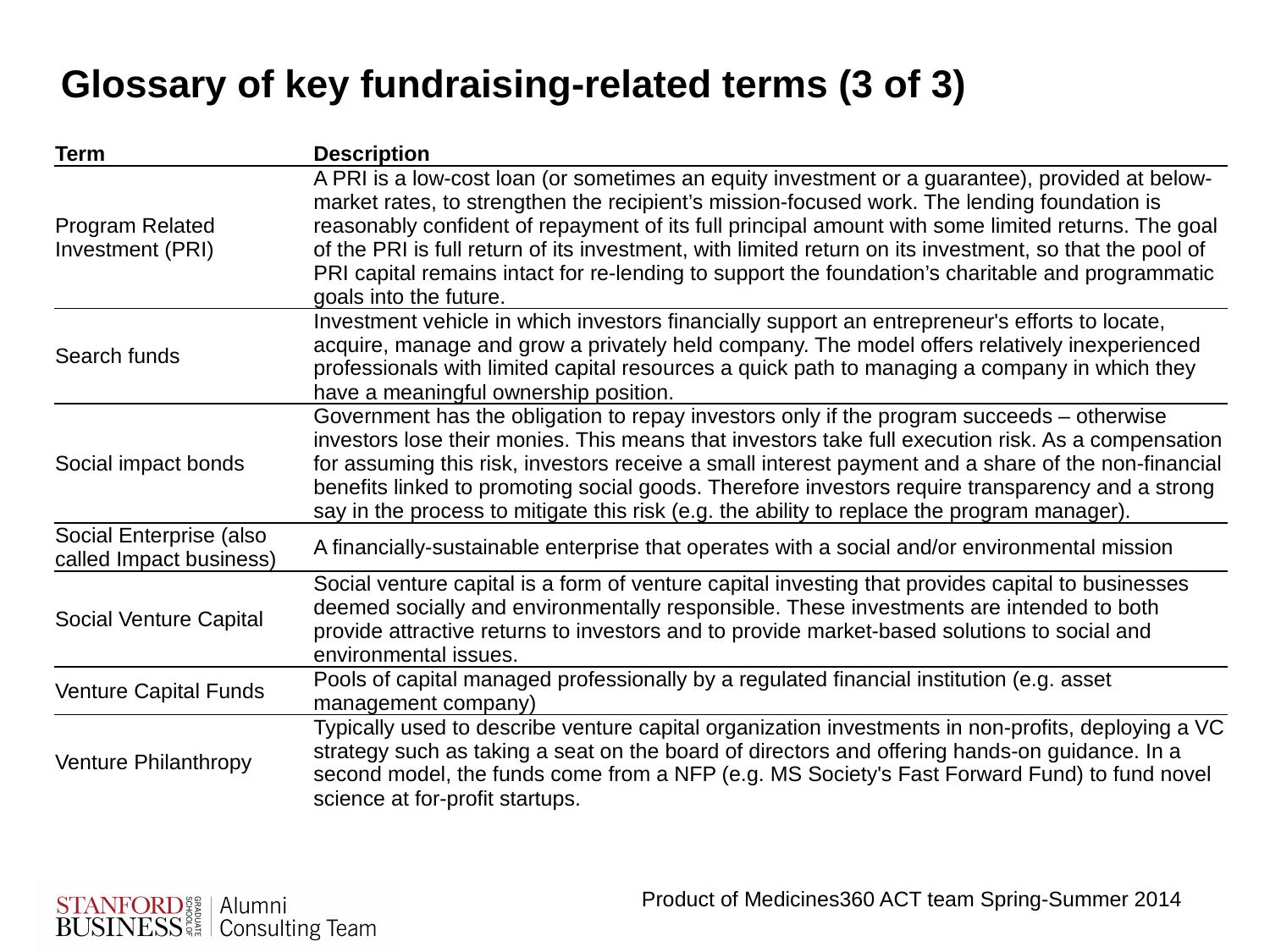

# Glossary of key fundraising-related terms (3 of 3)
| Term | Description |
| --- | --- |
| Program Related Investment (PRI) | A PRI is a low-cost loan (or sometimes an equity investment or a guarantee), provided at below-market rates, to strengthen the recipient’s mission-focused work. The lending foundation is reasonably confident of repayment of its full principal amount with some limited returns. The goal of the PRI is full return of its investment, with limited return on its investment, so that the pool of PRI capital remains intact for re-lending to support the foundation’s charitable and programmatic goals into the future. |
| Search funds | Investment vehicle in which investors financially support an entrepreneur's efforts to locate, acquire, manage and grow a privately held company. The model offers relatively inexperienced professionals with limited capital resources a quick path to managing a company in which they have a meaningful ownership position. |
| Social impact bonds | Government has the obligation to repay investors only if the program succeeds – otherwise investors lose their monies. This means that investors take full execution risk. As a compensation for assuming this risk, investors receive a small interest payment and a share of the non-financial benefits linked to promoting social goods. Therefore investors require transparency and a strong say in the process to mitigate this risk (e.g. the ability to replace the program manager). |
| Social Enterprise (also called Impact business) | A financially-sustainable enterprise that operates with a social and/or environmental mission |
| Social Venture Capital | Social venture capital is a form of venture capital investing that provides capital to businesses deemed socially and environmentally responsible. These investments are intended to both provide attractive returns to investors and to provide market-based solutions to social and environmental issues. |
| Venture Capital Funds | Pools of capital managed professionally by a regulated financial institution (e.g. asset management company) |
| Venture Philanthropy | Typically used to describe venture capital organization investments in non-profits, deploying a VC strategy such as taking a seat on the board of directors and offering hands-on guidance. In a second model, the funds come from a NFP (e.g. MS Society's Fast Forward Fund) to fund novel science at for-profit startups. |
Product of Medicines360 ACT team Spring-Summer 2014